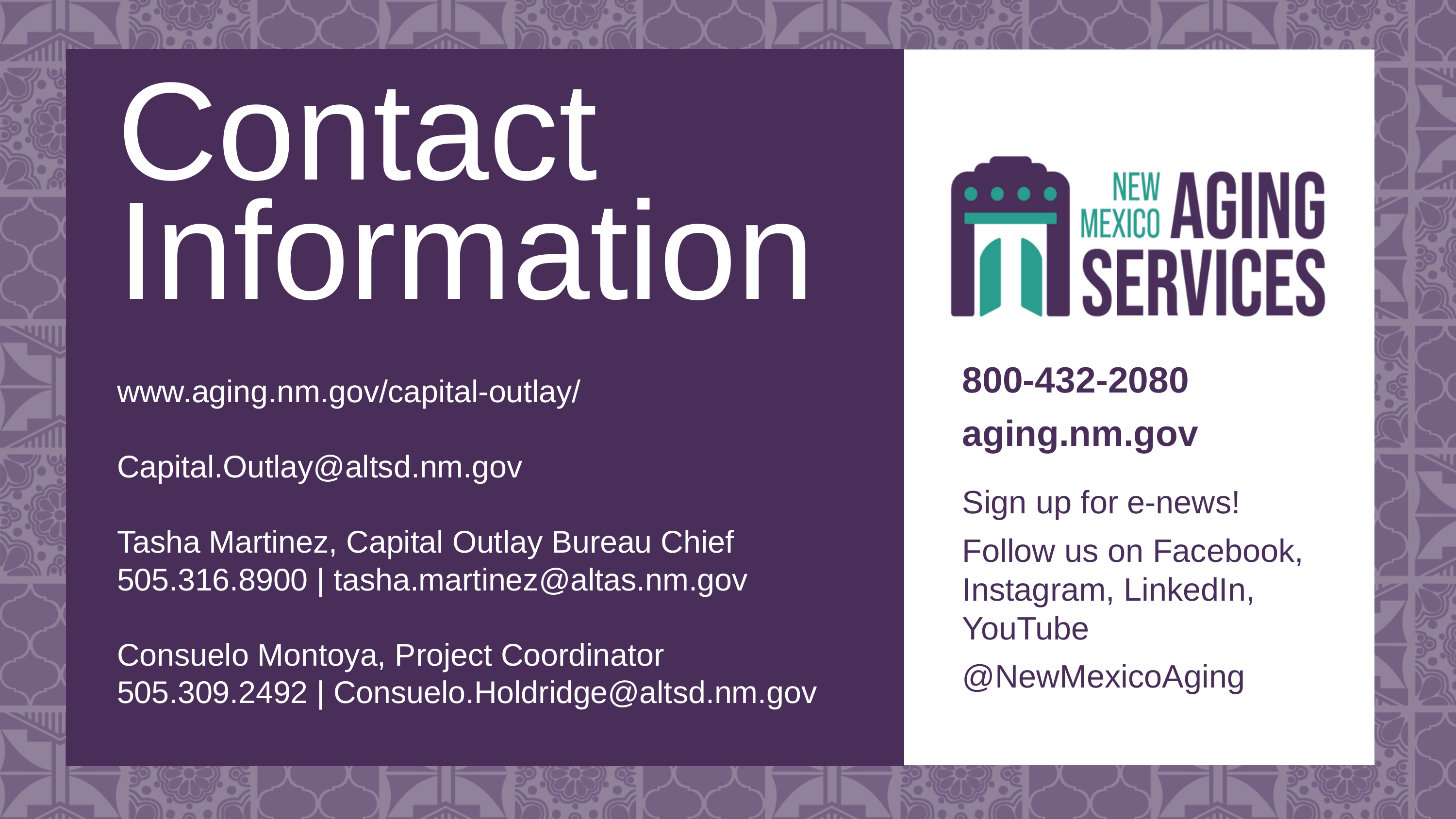

Contact Information

800-432-2080

aging.nm.gov

Sign up for e-news!

Follow us on Facebook, Instagram, LinkedIn, YouTube
@NewMexicoAging
www.aging.nm.gov/capital-outlay/

Capital.Outlay@altsd.nm.gov

Tasha Martinez, Capital Outlay Bureau Chief
505.316.8900 | tasha.martinez@altas.nm.gov
Consuelo Montoya, Project Coordinator
505.309.2492 | Consuelo.Holdridge@altsd.nm.gov